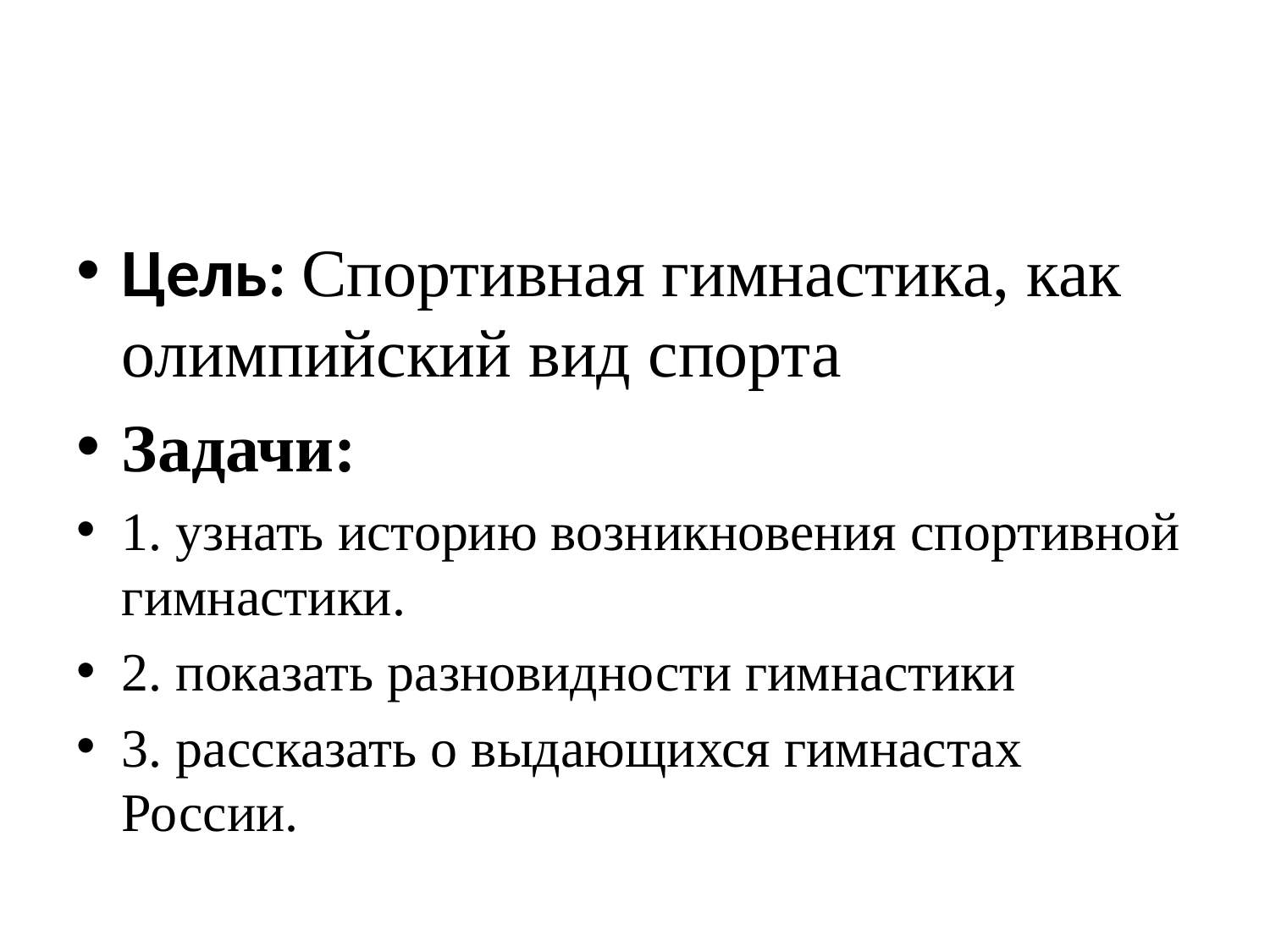

#
Цель: Спортивная гимнастика, как олимпийский вид спорта
Задачи:
1. узнать историю возникновения спортивной гимнастики.
2. показать разновидности гимнастики
3. рассказать о выдающихся гимнастах России.